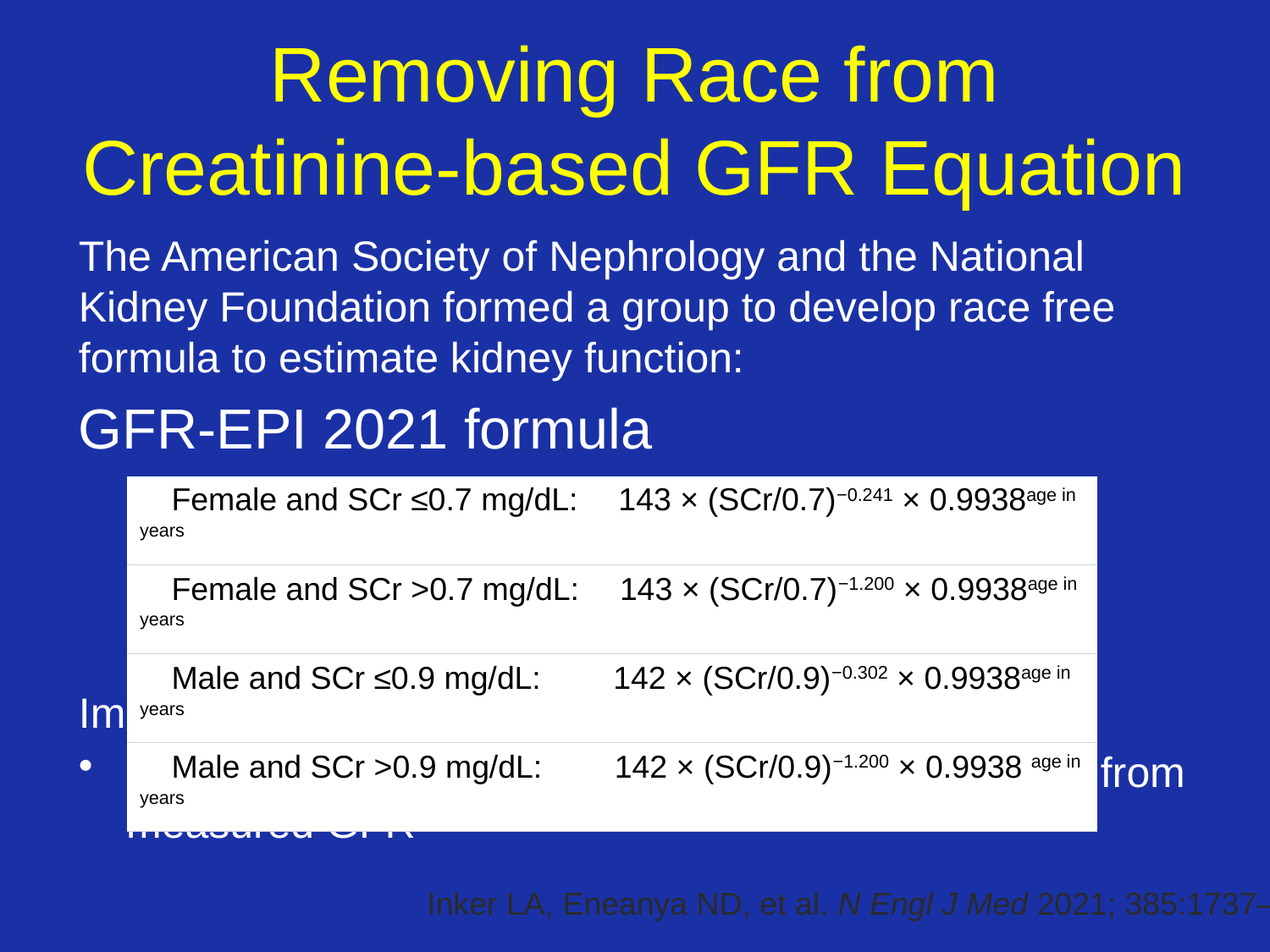

# Removing Race from Creatinine-based GFR Equation
The American Society of Nephrology and the National Kidney Foundation formed a group to develop race free formula to estimate kidney function:
GFR-EPI 2021 formula

Imprecision was similar to GFR-EPI 2009
> 10% of eGFR values are more than 30% different from measured GFR

| Female and SCr ≤0.7 mg/dL:  143 × (SCr/0.7)−0.241 × 0.9938age in years |
| --- |
| Female and SCr >0.7 mg/dL:  143 × (SCr/0.7)−1.200 × 0.9938age in years |
| Male and SCr ≤0.9 mg/dL:   142 × (SCr/0.9)−0.302 × 0.9938age in years |
| Male and SCr >0.9 mg/dL:   142 × (SCr/0.9)−1.200 × 0.9938 age in years |

Inker LA, Eneanya ND, et al. N Engl J Med 2021; 385:1737–49.